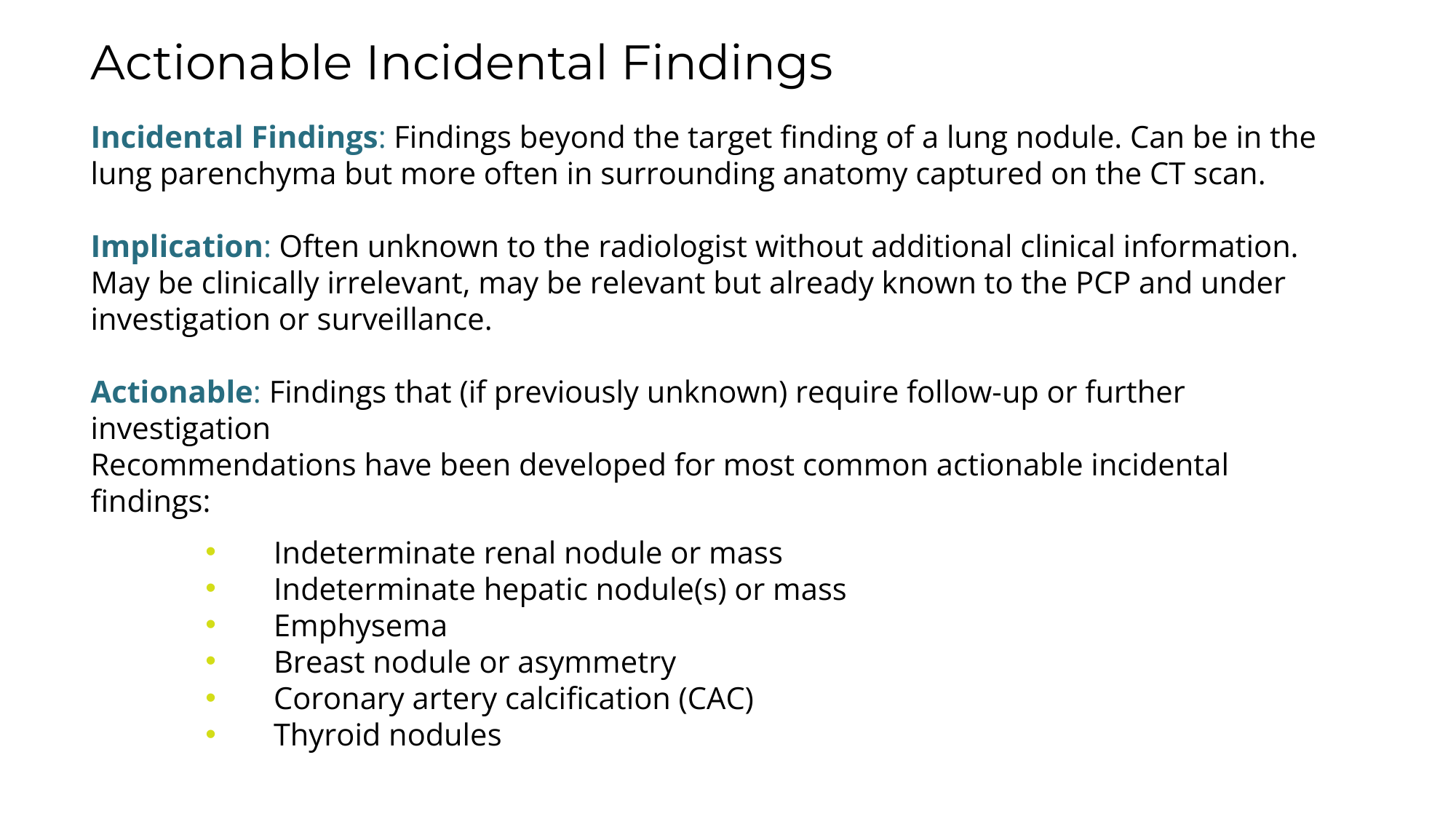

Actionable Incidental Findings
Incidental Findings: Findings beyond the target finding of a lung nodule. Can be in the lung parenchyma but more often in surrounding anatomy captured on the CT scan.

Implication: Often unknown to the radiologist without additional clinical information.
May be clinically irrelevant, may be relevant but already known to the PCP and under investigation or surveillance.

Actionable: Findings that (if previously unknown) require follow-up or further investigation
Recommendations have been developed for most common actionable incidental findings:
Indeterminate renal nodule or mass
Indeterminate hepatic nodule(s) or mass
Emphysema
Breast nodule or asymmetry
Coronary artery calcification (CAC)
Thyroid nodules